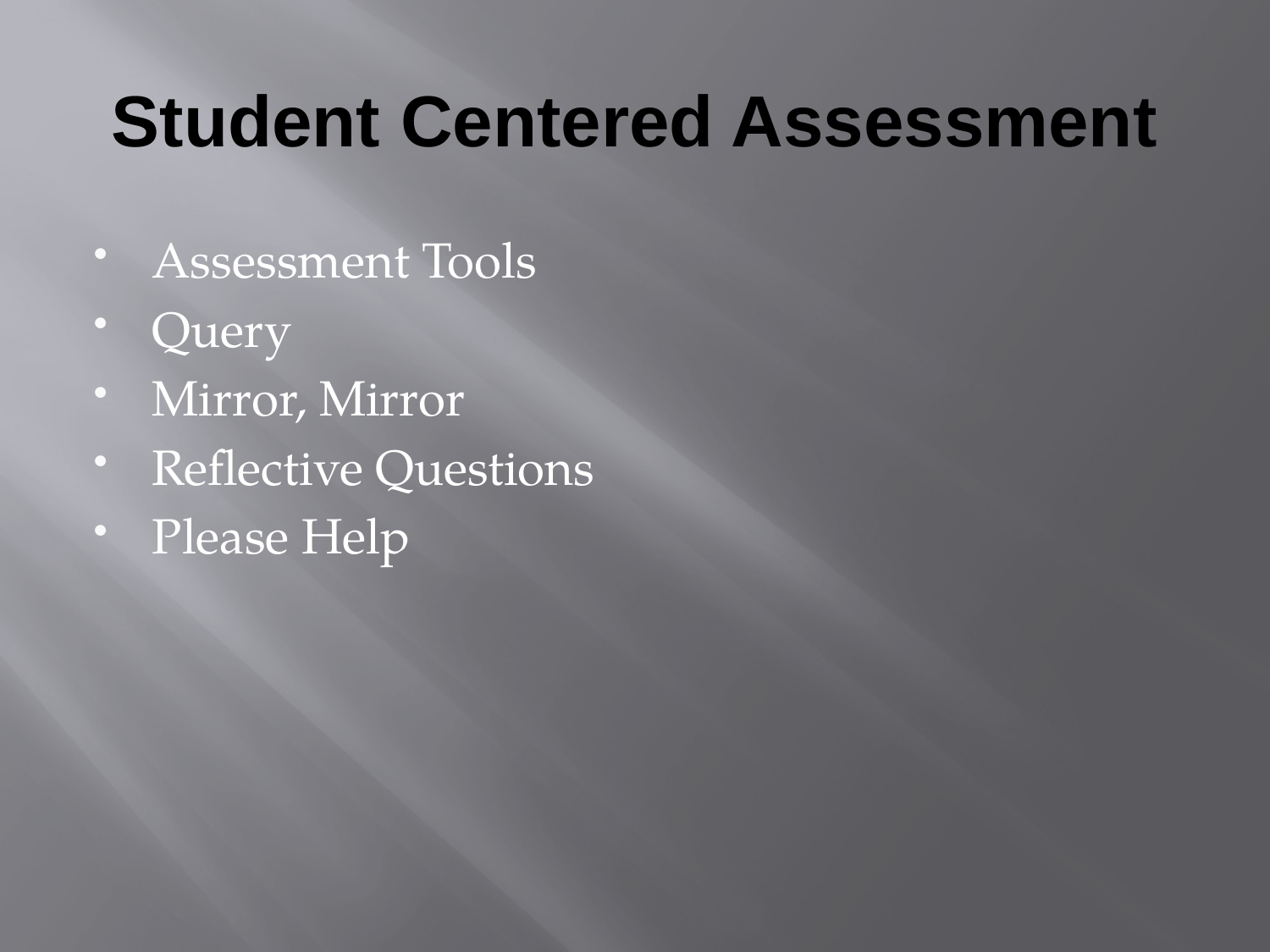

# Student Centered Assessment
Assessment Tools
Query
Mirror, Mirror
Reflective Questions
Please Help